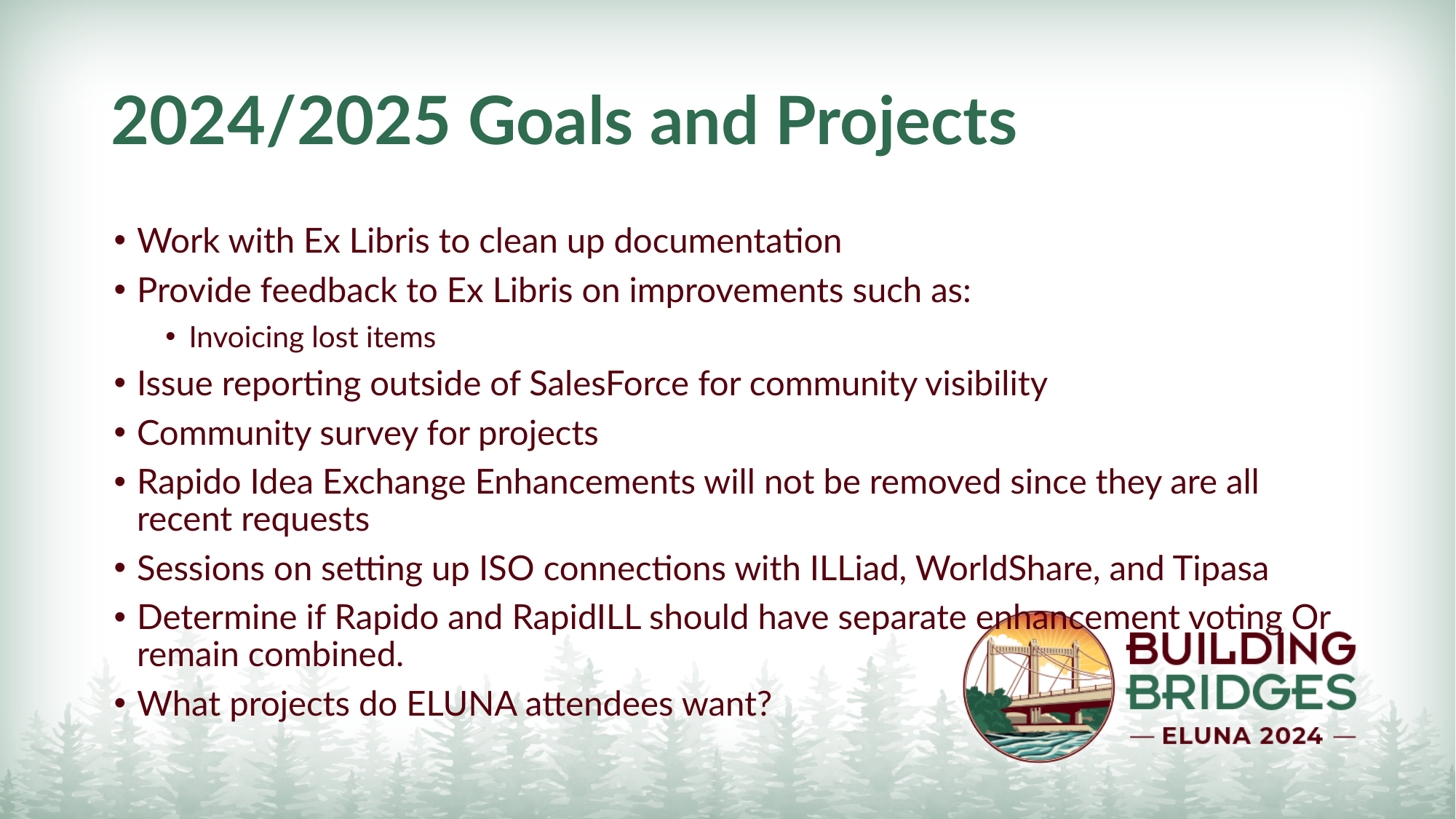

# 2024/2025 Goals and Projects
Work with Ex Libris to clean up documentation
Provide feedback to Ex Libris on improvements such as:
Invoicing lost items
Issue reporting outside of SalesForce for community visibility
Community survey for projects
Rapido Idea Exchange Enhancements will not be removed since they are all recent requests
Sessions on setting up ISO connections with ILLiad, WorldShare, and Tipasa
Determine if Rapido and RapidILL should have separate enhancement voting Or remain combined.
What projects do ELUNA attendees want?